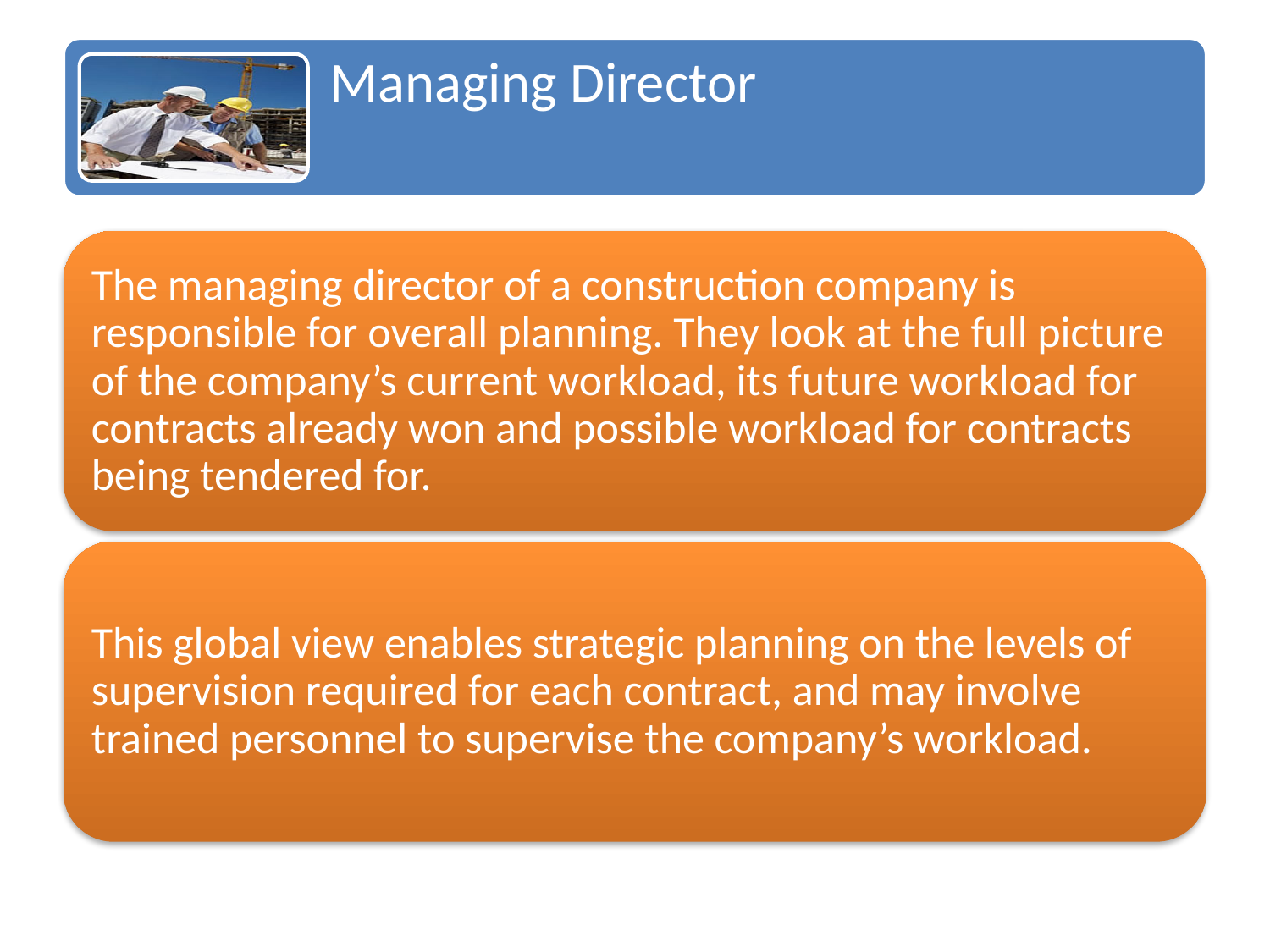

Managing Director
The managing director of a construction company is responsible for overall planning. They look at the full picture of the company’s current workload, its future workload for contracts already won and possible workload for contracts being tendered for.
This global view enables strategic planning on the levels of supervision required for each contract, and may involve trained personnel to supervise the company’s workload.